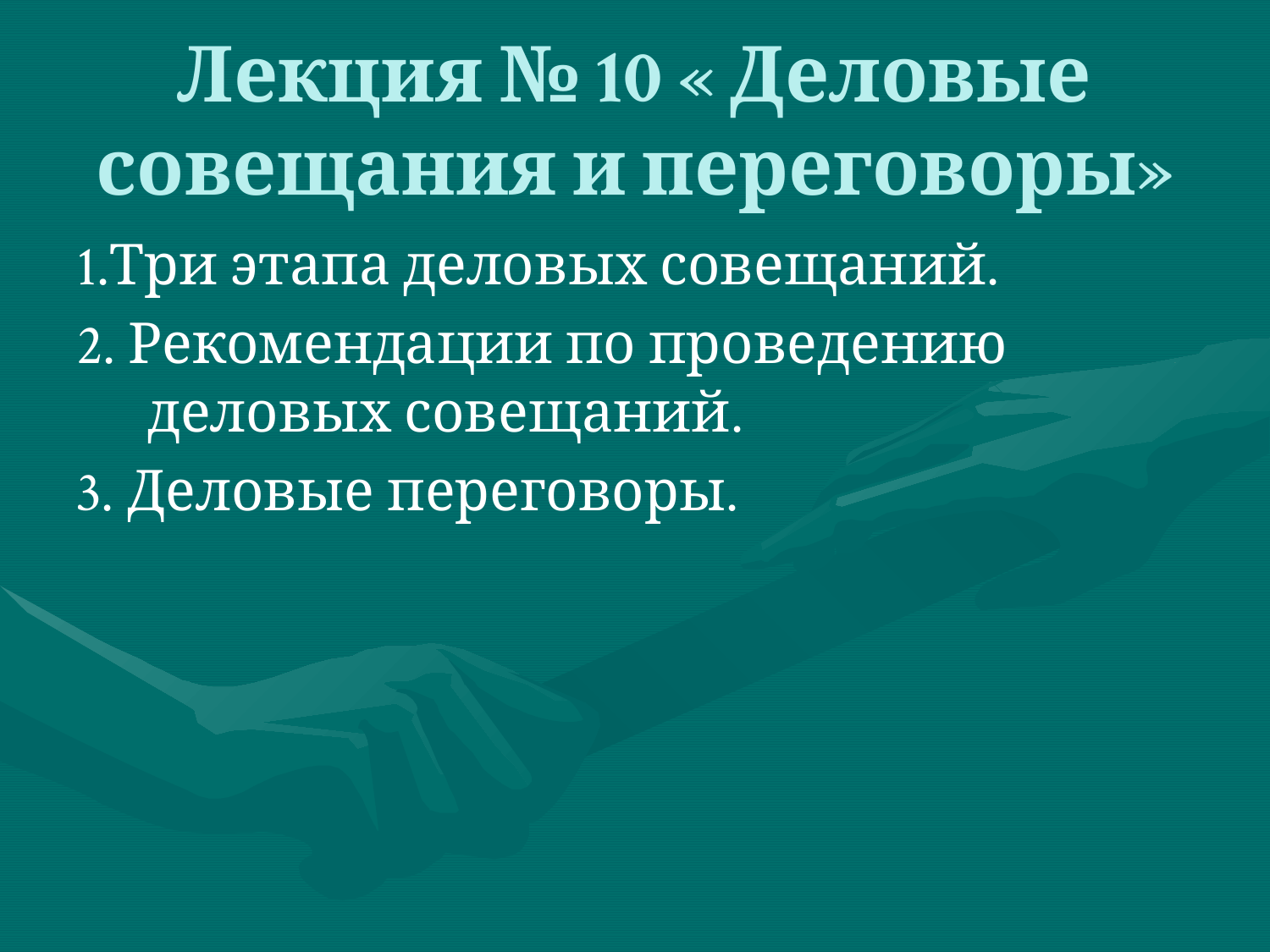

# Лекция № 10 « Деловые совещания и переговоры»
1.Три этапа деловых совещаний.
2. Рекомендации по проведению деловых совещаний.
3. Деловые переговоры.